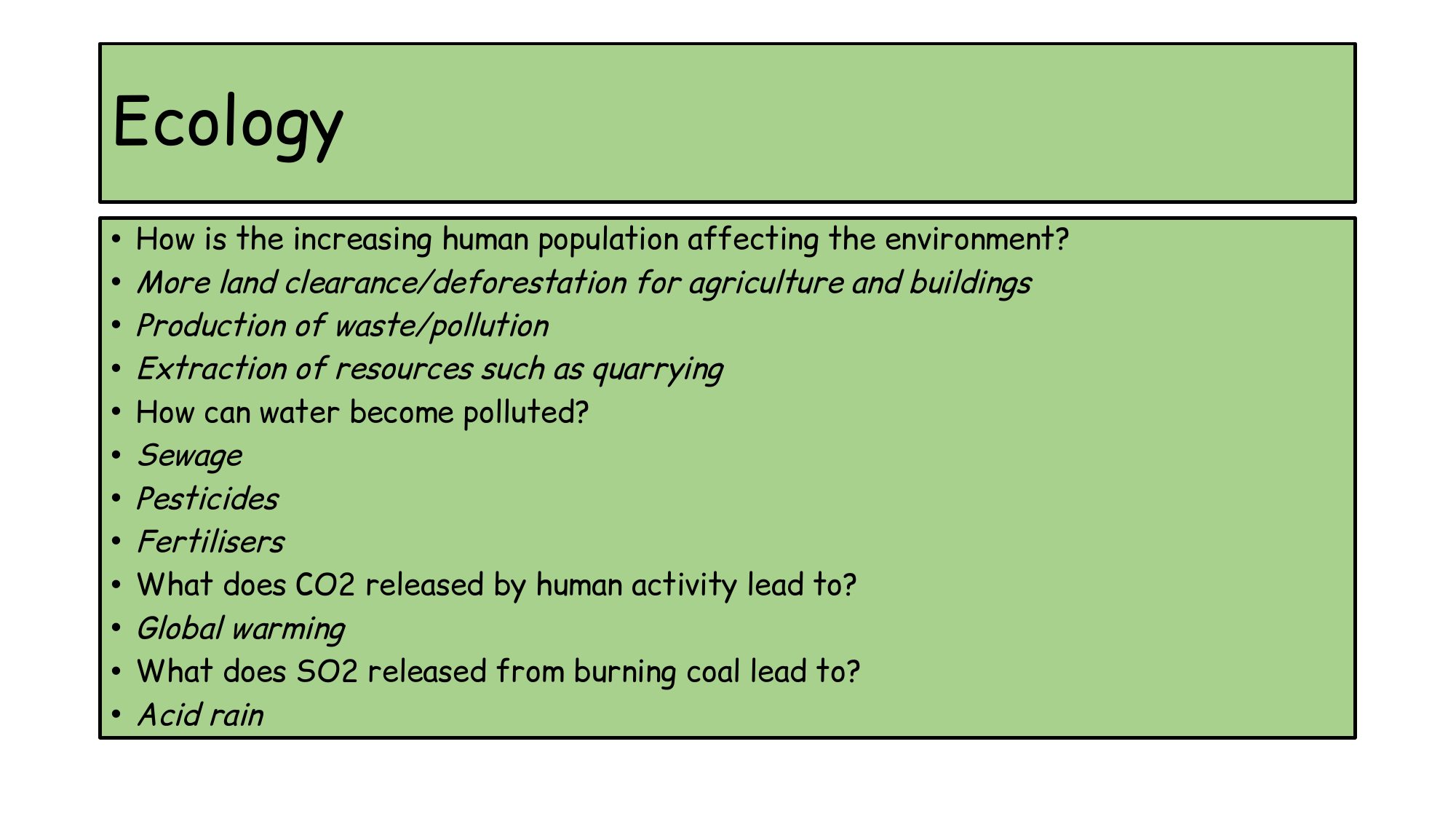

# Ecology
How is the increasing human population affecting the environment?
More land clearance/deforestation for agriculture and buildings
Production of waste/pollution
Extraction of resources such as quarrying
How can water become polluted?
Sewage
Pesticides
Fertilisers
What does CO2 released by human activity lead to?
Global warming
What does SO2 released from burning coal lead to?
Acid rain